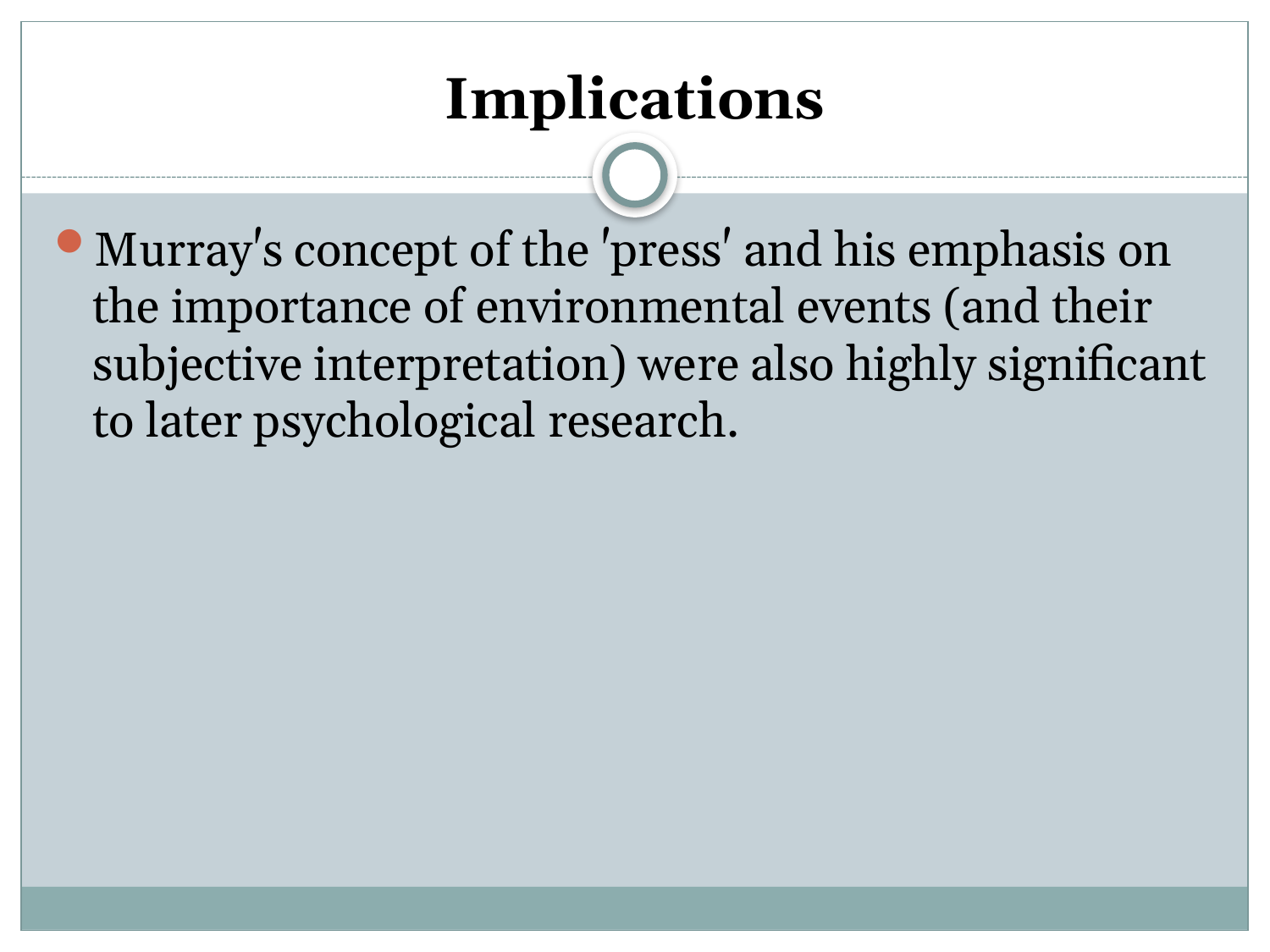

# Implications
Murray's concept of the 'press' and his emphasis on the importance of environmental events (and their subjective interpretation) were also highly significant to later psychological research.